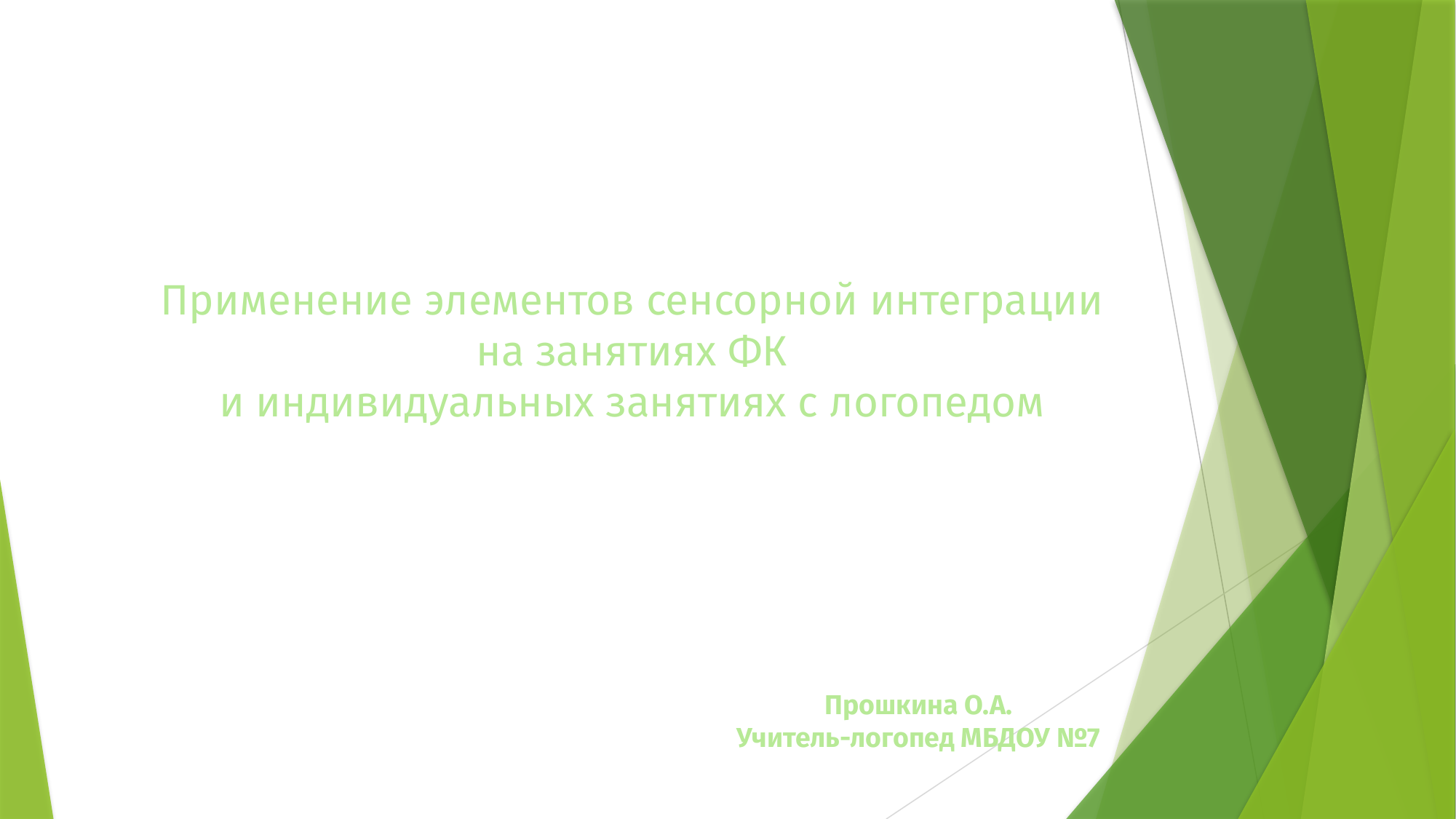

Применение элементов сенсорной интеграции
на занятиях ФК
и индивидуальных занятиях с логопедом
Прошкина О.А.
Учитель-логопед МБДОУ №7